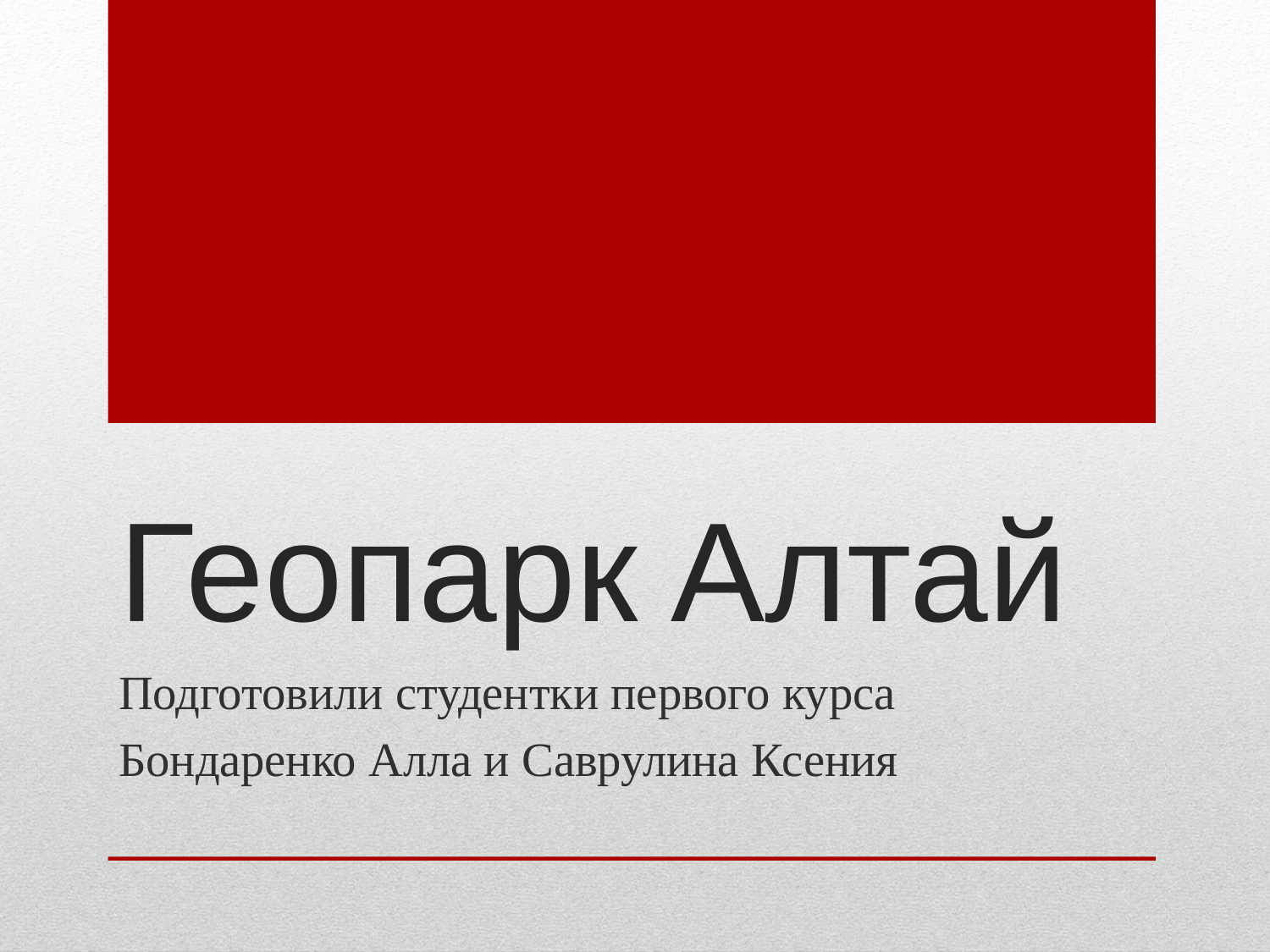

# Геопарк Алтай
Подготовили студентки первого курса
Бондаренко Алла и Саврулина Ксения